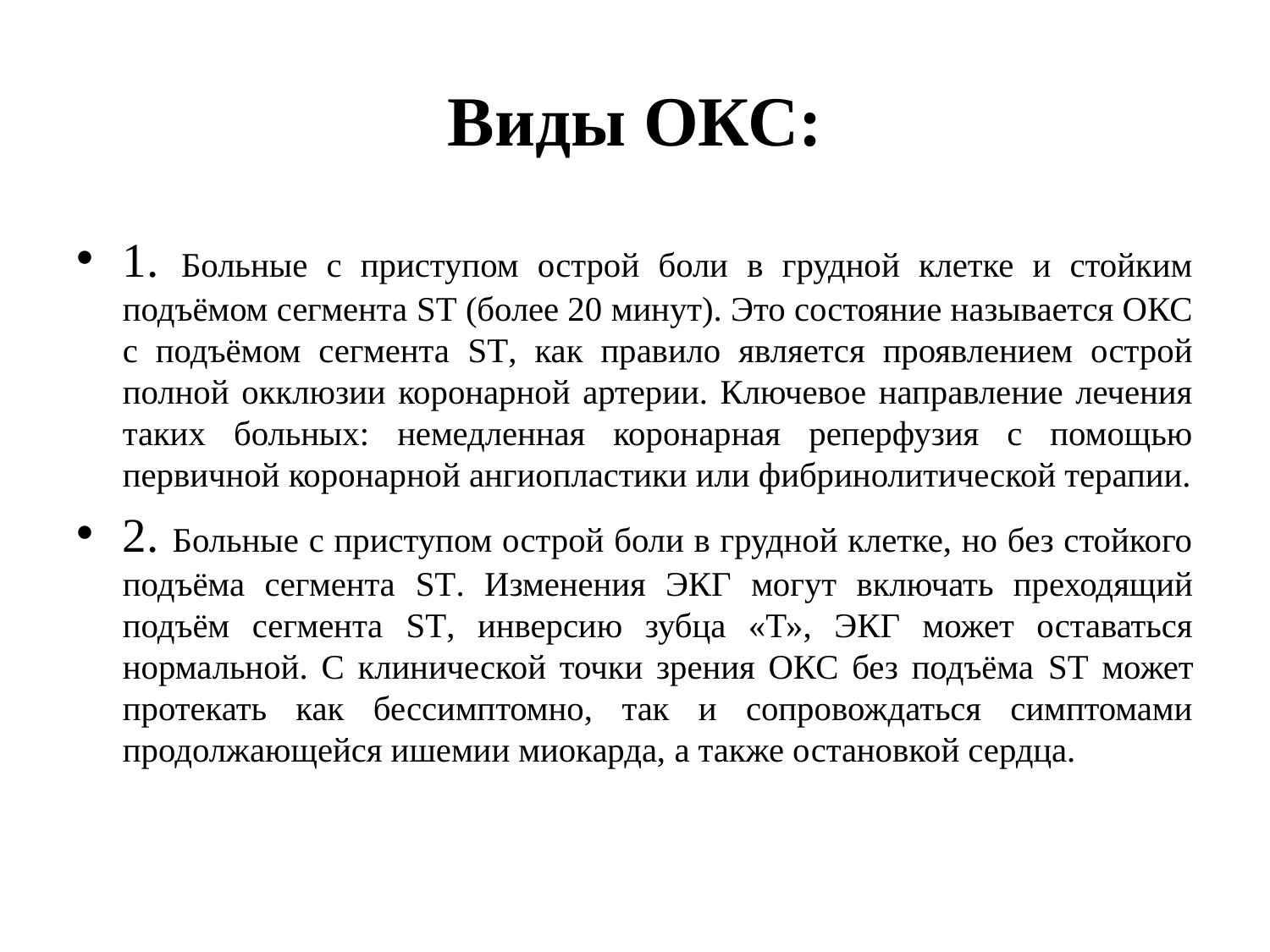

# Виды ОКС:
1. Больные с приступом острой боли в грудной клетке и стойким подъёмом сегмента ST (более 20 минут). Это состояние называется ОКС с подъёмом сегмента ST, как правило является проявлением острой полной окклюзии коронарной артерии. Ключевое направление лечения таких больных: немедленная коронарная реперфузия с помощью первичной коронарной ангиопластики или фибринолитической терапии.
2. Больные с приступом острой боли в грудной клетке, но без стойкого подъёма сегмента ST. Изменения ЭКГ могут включать преходящий подъём сегмента ST, инверсию зубца «Т», ЭКГ может оставаться нормальной. С клинической точки зрения ОКС без подъёма ST может протекать как бессимптомно, так и сопровождаться симптомами продолжающейся ишемии миокарда, а также остановкой сердца.